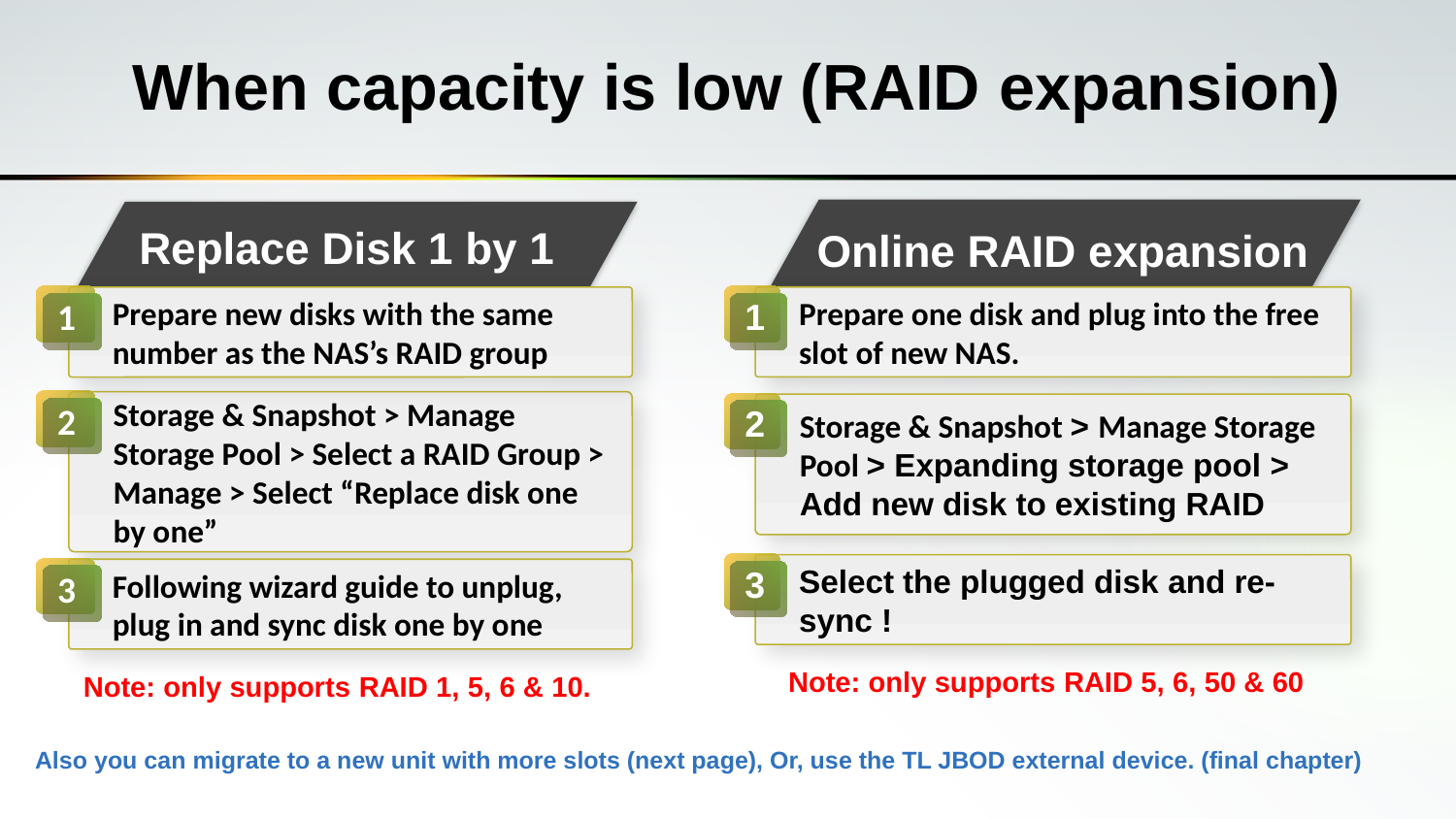

# When capacity is low (RAID expansion)

Replace Disk 1 by 1
Online RAID expansion

1

1

Prepare one disk and plug into the free slot of new NAS.
Prepare new disks with the same number as the NAS’s RAID group

2

Storage & Snapshot > Manage Storage Pool > Select a RAID Group > Manage > Select “Replace disk one by one”

2

Storage & Snapshot > Manage Storage Pool > Expanding storage pool > Add new disk to existing RAID

3

Select the plugged disk and re-sync !

3

Following wizard guide to unplug, plug in and sync disk one by one
Note: only supports RAID 5, 6, 50 & 60
Note: only supports RAID 1, 5, 6 & 10.
Also you can migrate to a new unit with more slots (next page), Or, use the TL JBOD external device. (final chapter)